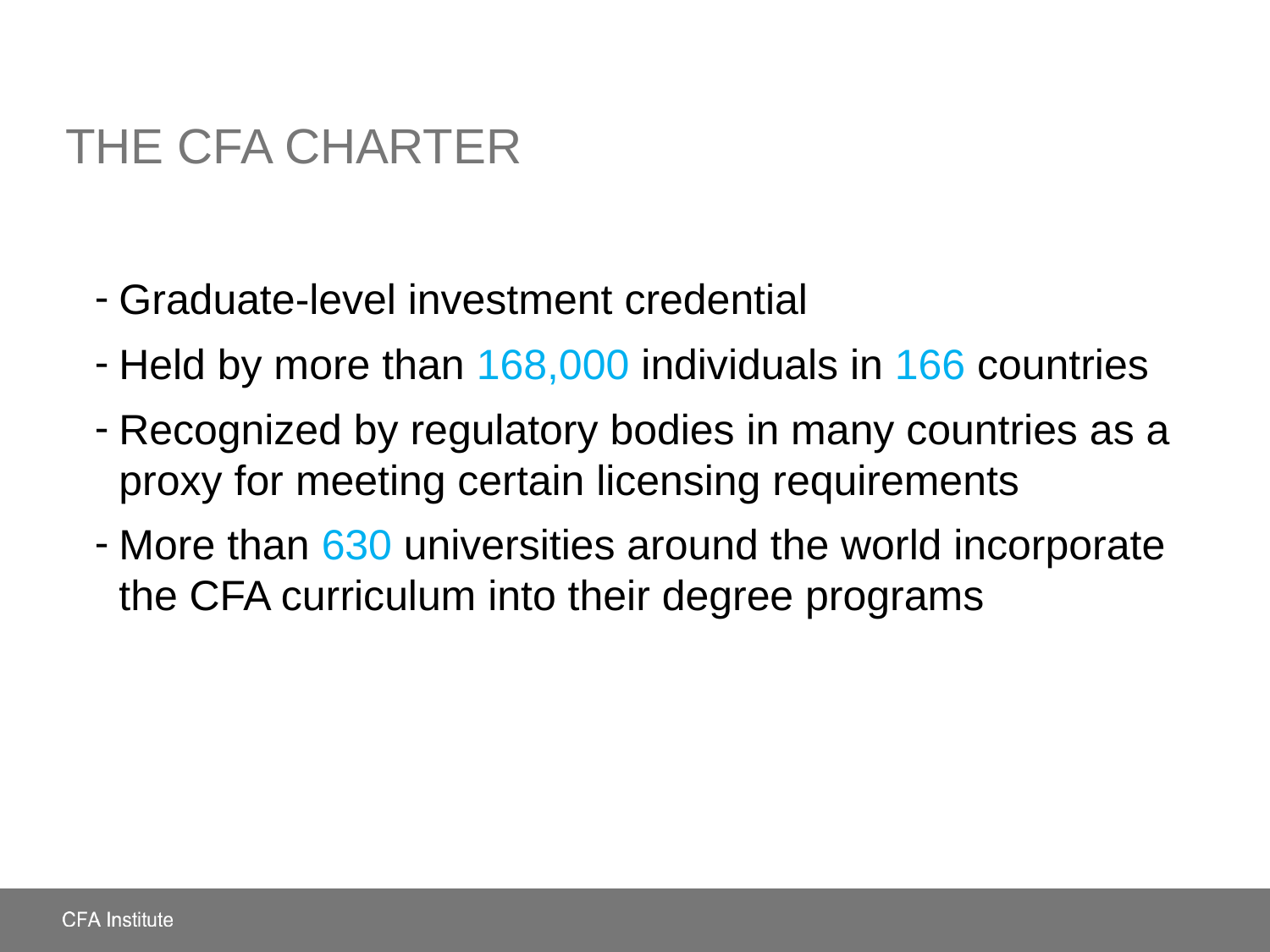

# The cfa charter

Graduate-level investment credential
Held by more than 168,000 individuals in 166 countries
Recognized by regulatory bodies in many countries as a proxy for meeting certain licensing requirements
More than 630 universities around the world incorporate the CFA curriculum into their degree programs